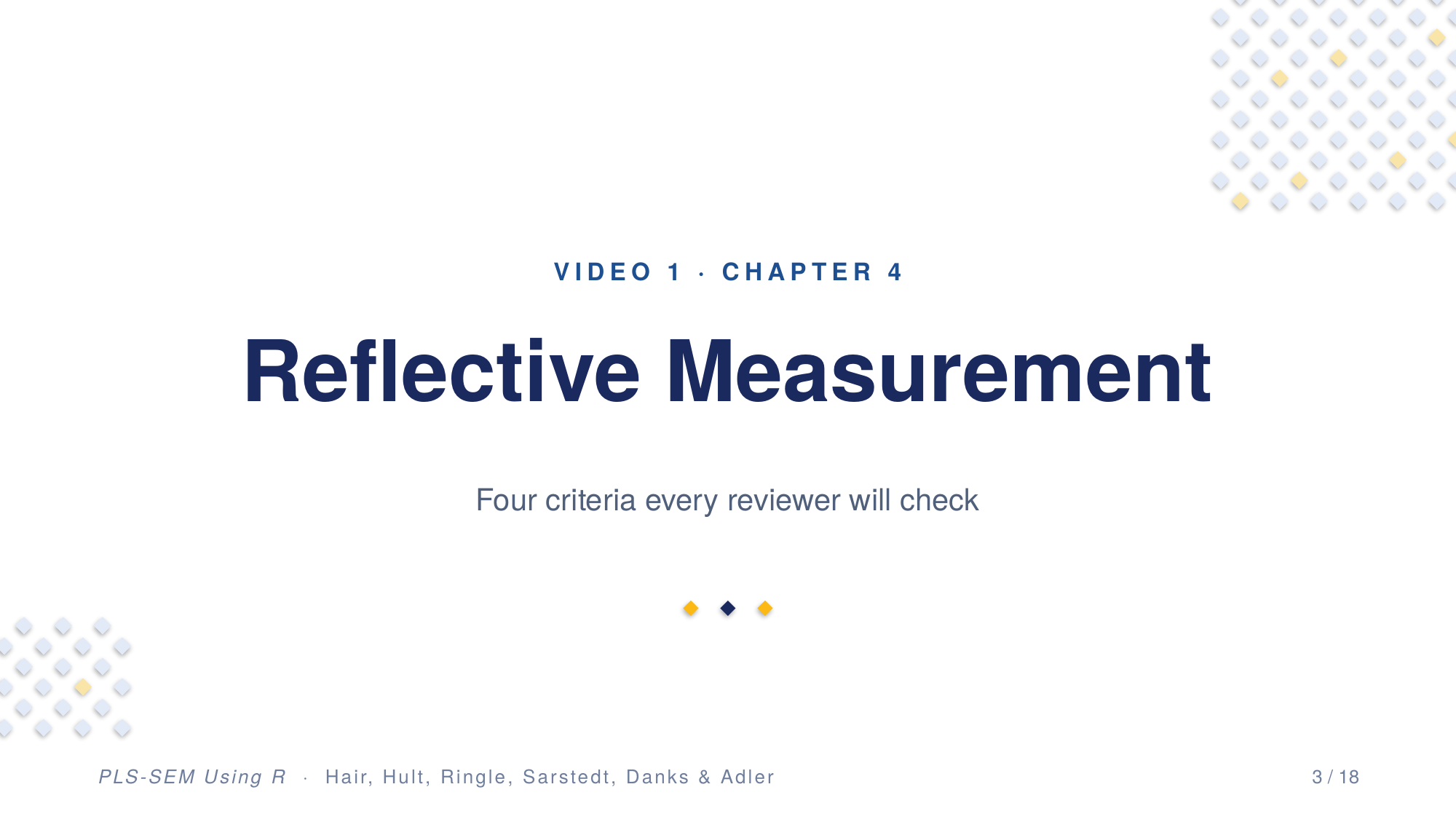

VIDEO 1 · CHAPTER 4
Reflective Measurement
Four criteria every reviewer will check

PLS-SEM Using R  ·  Hair, Hult, Ringle, Sarstedt, Danks & Adler
3 / 18